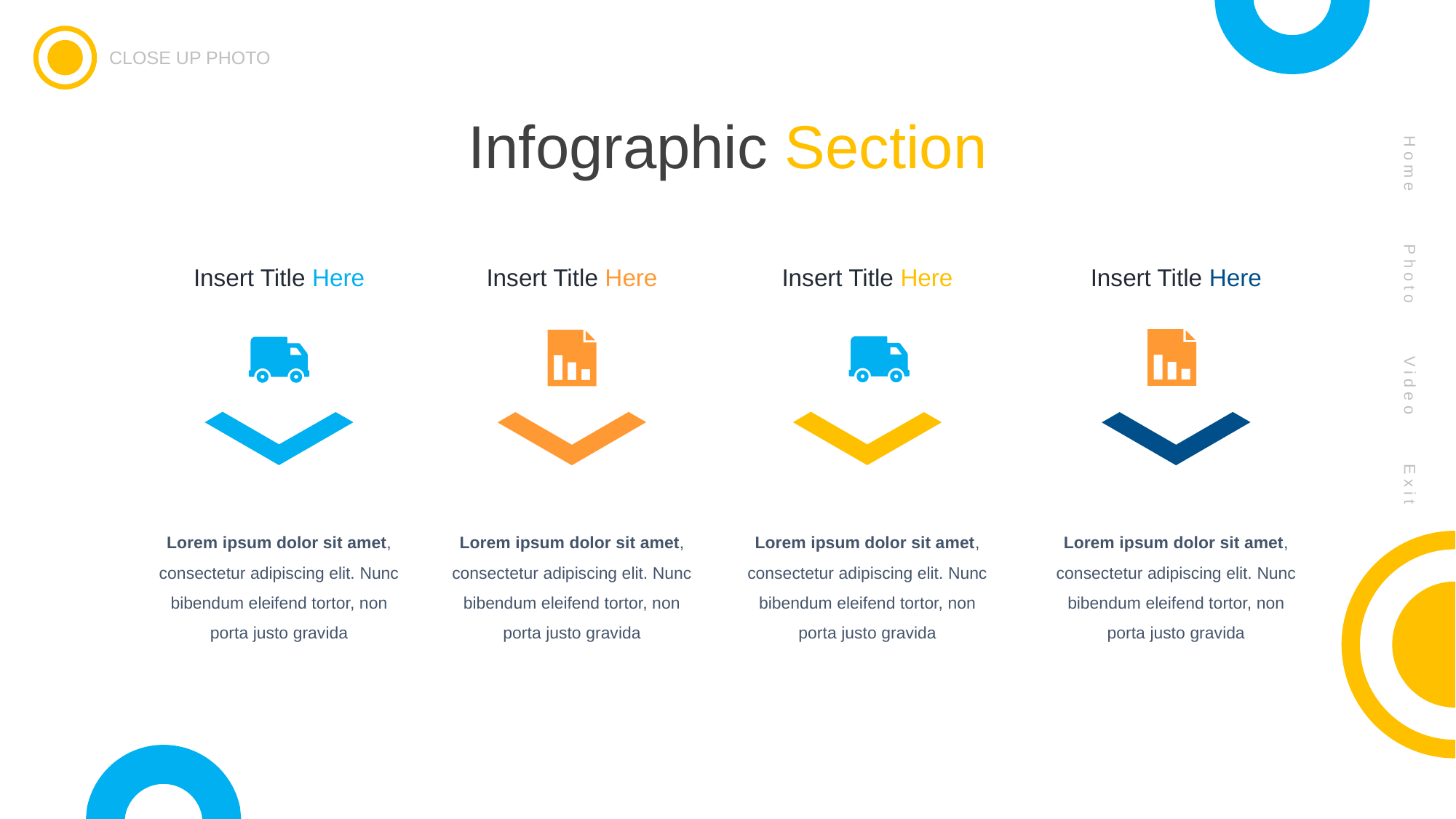

CLOSE UP PHOTO
Home
Photo
Video
Exit

Infographic Section
Insert Title Here
Insert Title Here
Insert Title Here
Insert Title Here

Lorem ipsum dolor sit amet, consectetur adipiscing elit. Nunc bibendum eleifend tortor, non porta justo gravida
Lorem ipsum dolor sit amet, consectetur adipiscing elit. Nunc bibendum eleifend tortor, non porta justo gravida
Lorem ipsum dolor sit amet, consectetur adipiscing elit. Nunc bibendum eleifend tortor, non porta justo gravida
Lorem ipsum dolor sit amet, consectetur adipiscing elit. Nunc bibendum eleifend tortor, non porta justo gravida